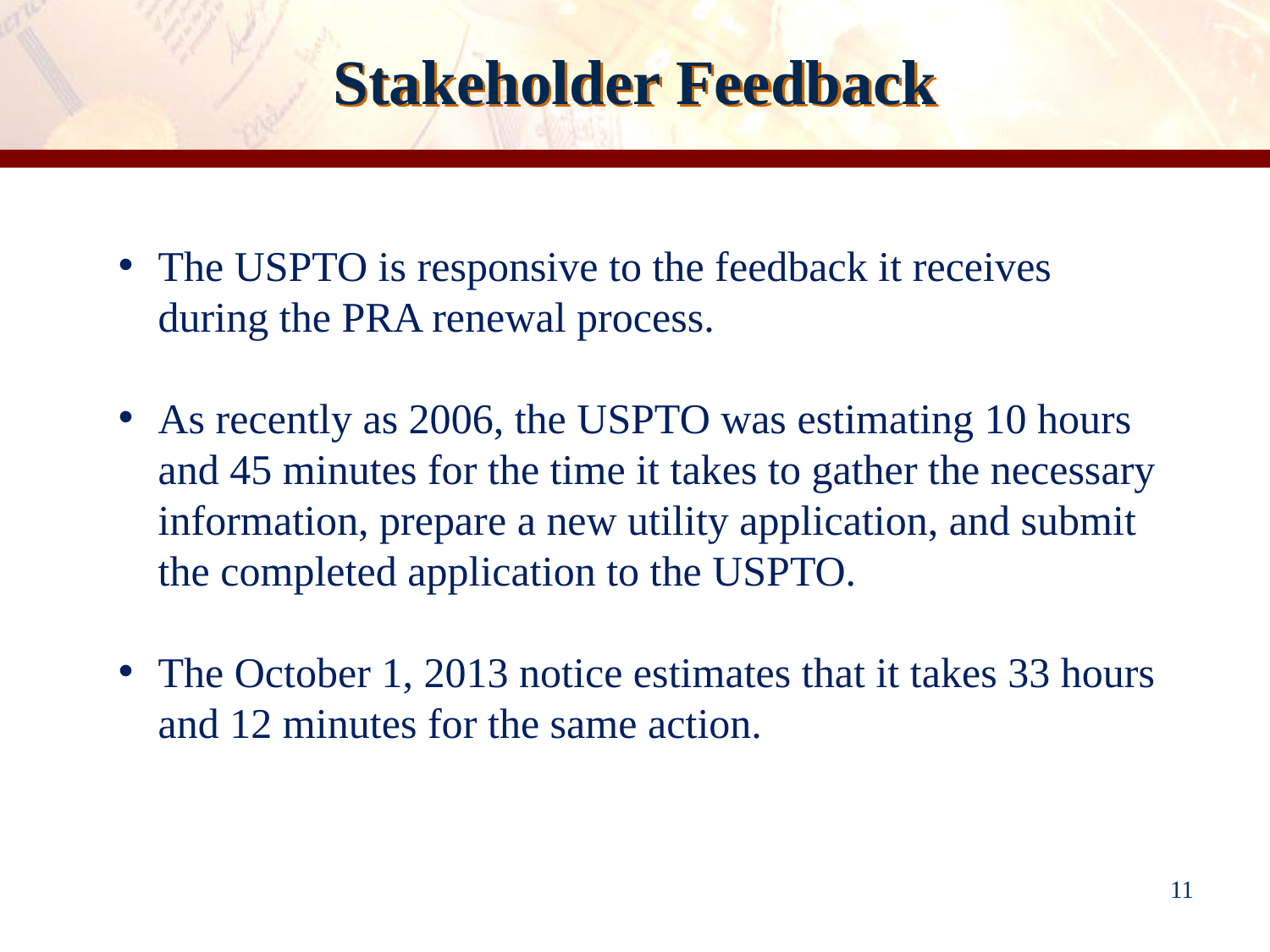

# Stakeholder Feedback

The USPTO is responsive to the feedback it receives during the PRA renewal process.

As recently as 2006, the USPTO was estimating 10 hours and 45 minutes for the time it takes to gather the necessary information, prepare a new utility application, and submit the completed application to the USPTO.

The October 1, 2013 notice estimates that it takes 33 hours and 12 minutes for the same action.

11